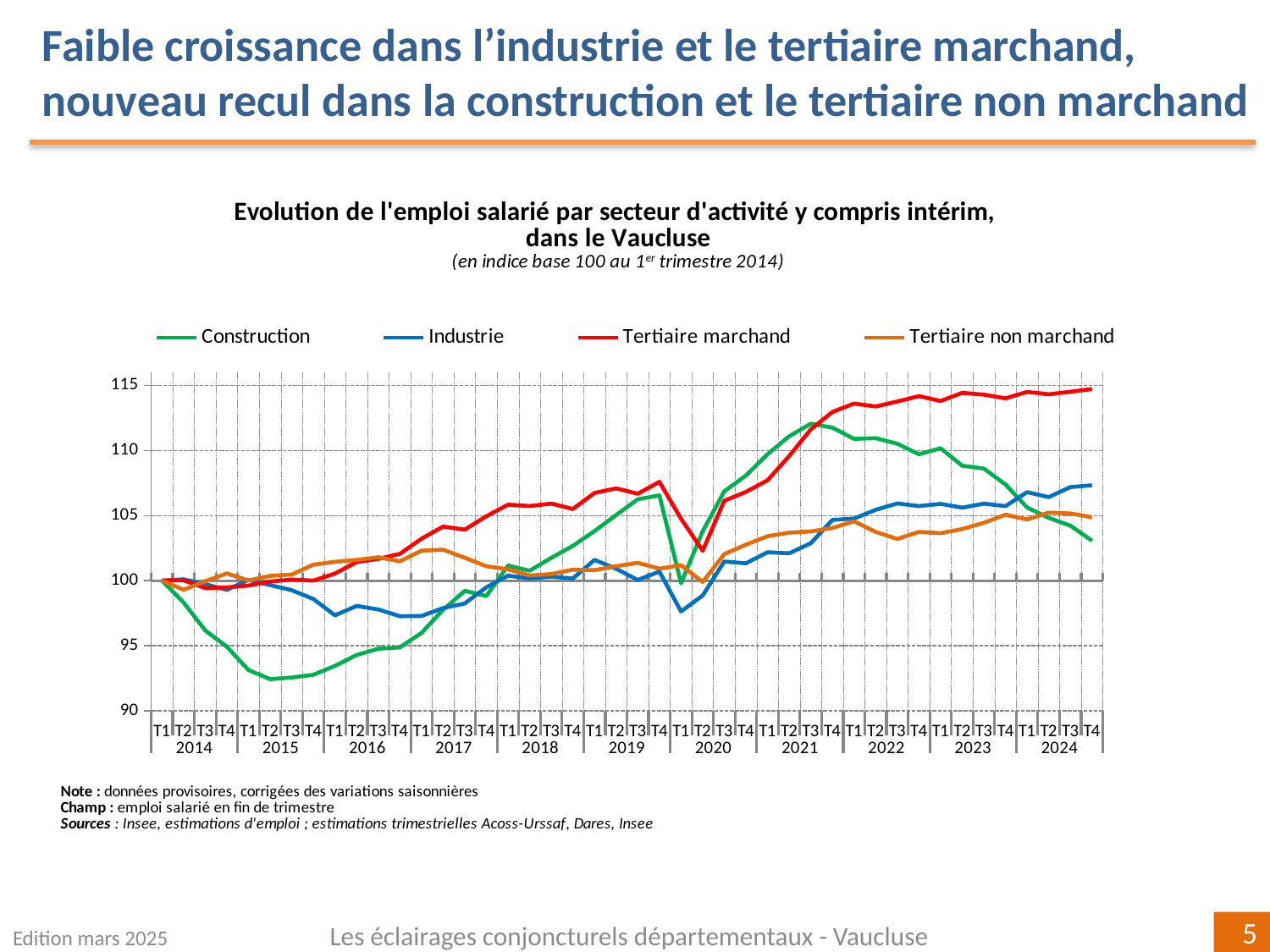

Faible croissance dans l’industrie et le tertiaire marchand, nouveau recul dans la construction et le tertiaire non marchand

### Chart

| Category | Construction  | Industrie  | Tertiaire marchand  | Tertiaire non marchand  |
|---|---|---|---|---|
| T1 | 100.0 | 100.0 | 100.0 | 100.0 |
| T2 | 98.3203913209394 | 100.09772993790995 | 100.0221519896139 | 99.29564513017776 |
| T3 | 96.17247950666462 | 99.72424895733592 | 99.42367429167633 | 99.94403467609669 |
| T4 | 94.92354469896401 | 99.29013239055399 | 99.47780199844767 | 100.54676225542394 |
| T1 | 93.13134218954768 | 100.06111737135134 | 99.62122197299517 | 100.01125749747814 |
| T2 | 92.43021360435829 | 99.64932983855215 | 99.92471904015889 | 100.36196012269991 |
| T3 | 92.5529751828573 | 99.26302832653498 | 100.08041026953862 | 100.46486359161399 |
| T4 | 92.7669257764577 | 98.58612300811488 | 99.99980113303354 | 101.2222692027495 |
| T1 | 93.4509324760228 | 97.32662002204565 | 100.54002343572897 | 101.4447687277514 |
| T2 | 94.28249813497466 | 98.0545769055683 | 101.42536970078568 | 101.58634694123062 |
| T3 | 94.76314456904436 | 97.77943898152017 | 101.6652174680722 | 101.79125693255288 |
| T4 | 94.86687191417424 | 97.2620877970811 | 102.05228414330972 | 101.481389973058 |
| T1 | 95.97540360759051 | 97.28124536118364 | 103.21825985736362 | 102.30091441248406 |
| T2 | 97.76491451641527 | 97.89164098592062 | 104.15282635220386 | 102.37141880043421 |
| T3 | 99.21411369904726 | 98.2413329488165 | 103.91439123518653 | 101.75363185261904 |
| T4 | 98.81507466635017 | 99.4901537272975 | 104.94919634768158 | 101.10310725438418 |
| T1 | 101.1586833157321 | 100.37975386296662 | 105.83501333974033 | 100.86173811104837 |
| T2 | 100.75680352444645 | 100.16372417802535 | 105.73018121772296 | 100.39115005420713 |
| T3 | 101.75108431493112 | 100.29982468974055 | 105.91924023983663 | 100.4985271798015 |
| T4 | 102.66694935589416 | 100.16593039507656 | 105.50252752446627 | 100.83937231307647 |
| T1 | 103.80435459440113 | 101.59117097698432 | 106.73683475899136 | 100.80324461355583 |
| T2 | 105.04453611581408 | 100.9063756980082 | 107.08612876869663 | 101.10418608214786 |
| T3 | 106.25478830586196 | 100.04968188936189 | 106.6709270481876 | 101.3655841589923 |
| T4 | 106.54777014758443 | 100.69057207849544 | 107.59099967495409 | 100.91698930085104 |
| T1 | 99.8010262088479 | 97.62963856555112 | 104.75662934830936 | 101.17956845196471 |
| T2 | 103.78293892577702 | 98.85124706922811 | 102.29104380809211 | 99.89508618035084 |
| T3 | 106.8634614974196 | 101.46641924698025 | 106.13833731433027 | 102.03569329897084 |
| T4 | 108.07473757969845 | 101.32879725094621 | 106.81590788480509 | 102.75810979347217 |
| T1 | 109.71438773252898 | 102.17546407449247 | 107.71099799018266 | 103.40896039860854 |
| T2 | 111.09312017239684 | 102.09646765078844 | 109.56963702531468 | 103.68116380251192 |
| T3 | 112.05953325208075 | 102.87296647832167 | 111.62300458819321 | 103.77763886547922 |
| T4 | 111.75340447116875 | 104.66262652952574 | 112.95918318756281 | 104.04470829678787 |
| T1 | 110.89027917571582 | 104.76984826453939 | 113.60630832003422 | 104.55631612389745 |
| T2 | 110.94653606163531 | 105.44541407304968 | 113.38029214775807 | 103.73690419021872 |
| T3 | 110.51468864809071 | 105.92994920178343 | 113.76264672439076 | 103.19660456063329 |
| T4 | 109.705914827873 | 105.72939031756611 | 114.17485155251796 | 103.73809571551982 |
| T1 | 110.17570086916093 | 105.89577647991587 | 113.80253883227805 | 103.64487284231426 |
| T2 | 108.82474189908842 | 105.61037948803215 | 114.42720324531517 | 103.95857010214749 |
| T3 | 108.61218399846916 | 105.91308922723056 | 114.28808438576318 | 104.4465508979269 |
| T4 | 107.38761501276942 | 105.72413717206682 | 114.00445800083621 | 105.06243474987436 |
| T1 | 105.62161611977356 | 106.79990226616769 | 114.50103819446873 | 104.70130747800484 |
| T2 | 104.82273996610232 | 106.41866869333407 | 114.31618417033336 | 105.22217577090612 |
| T3 | 104.22135088730616 | 107.18495178993808 | 114.51303264742553 | 105.16443521465884 |
| T4 | 103.06187160408334 | 107.3264349956334 | 114.71858915682229 | 104.8686382799249 |
Les éclairages conjoncturels départementaux - Vaucluse
Edition mars 2025
5